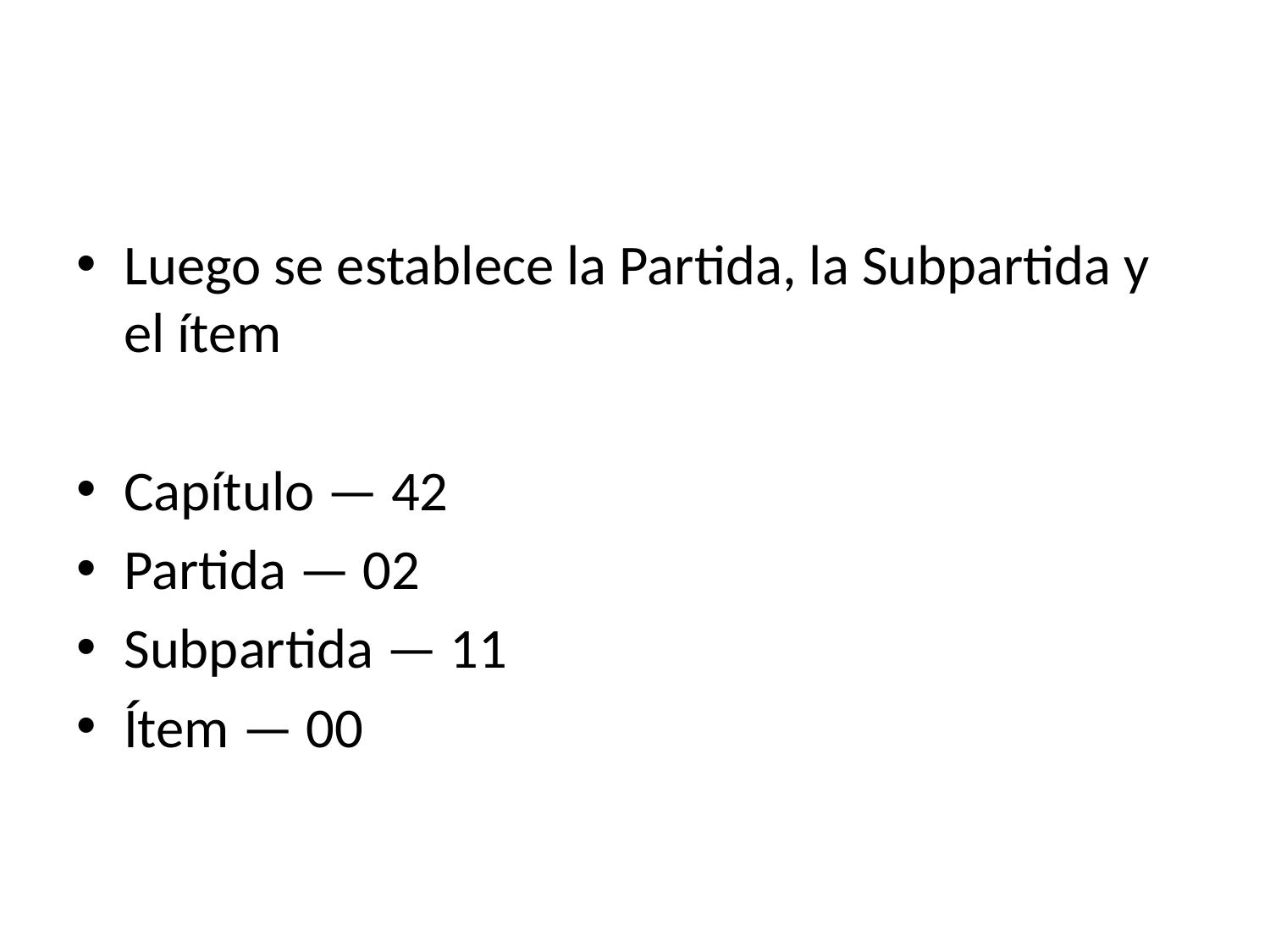

#
Luego se establece la Partida, la Subpartida y el ítem

Capítulo — 42
Partida — 02
Subpartida — 11
Ítem — 00